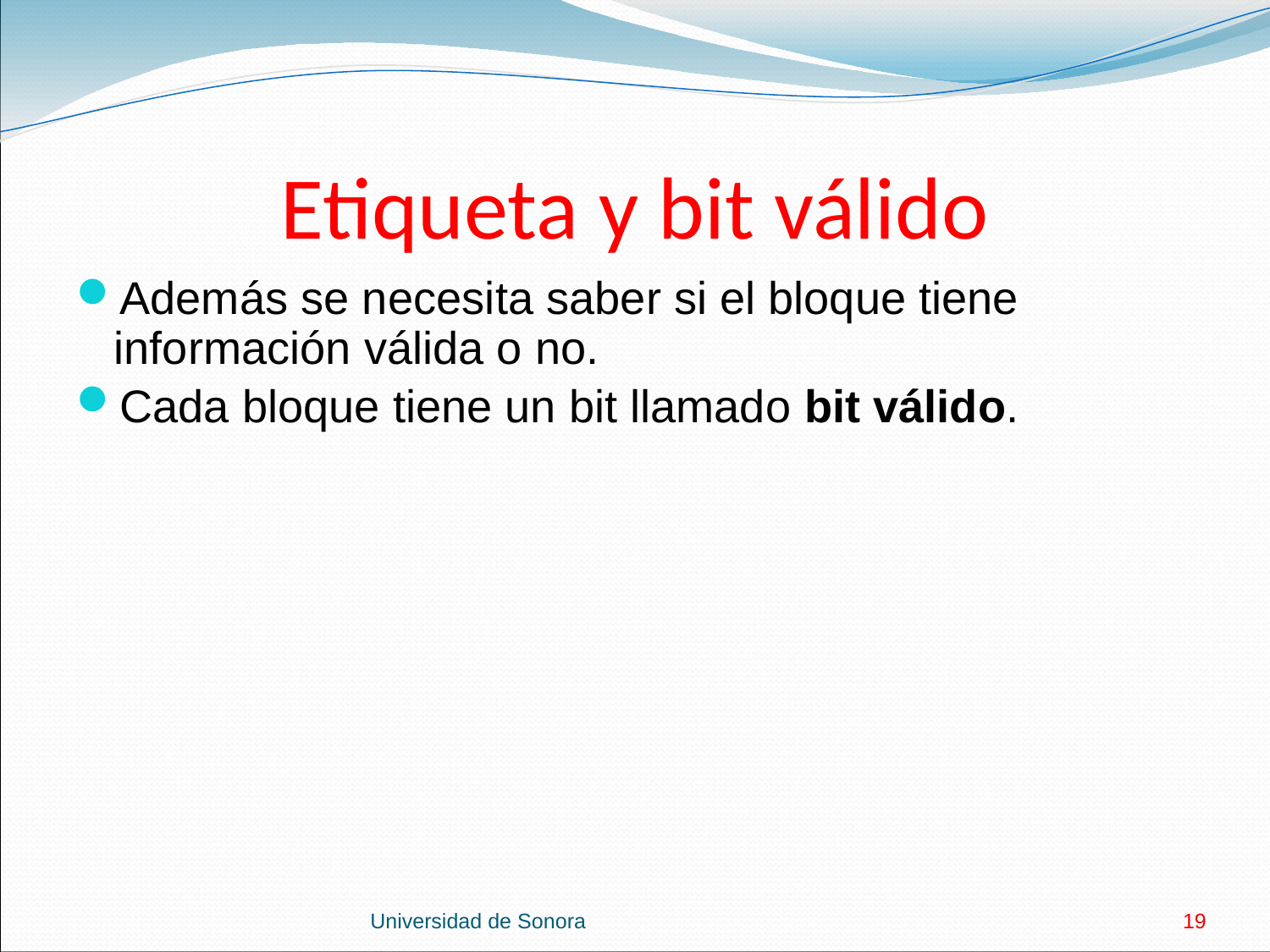

# Etiqueta y bit válido
Además se necesita saber si el bloque tiene información válida o no.
Cada bloque tiene un bit llamado bit válido.

Universidad de Sonora
19